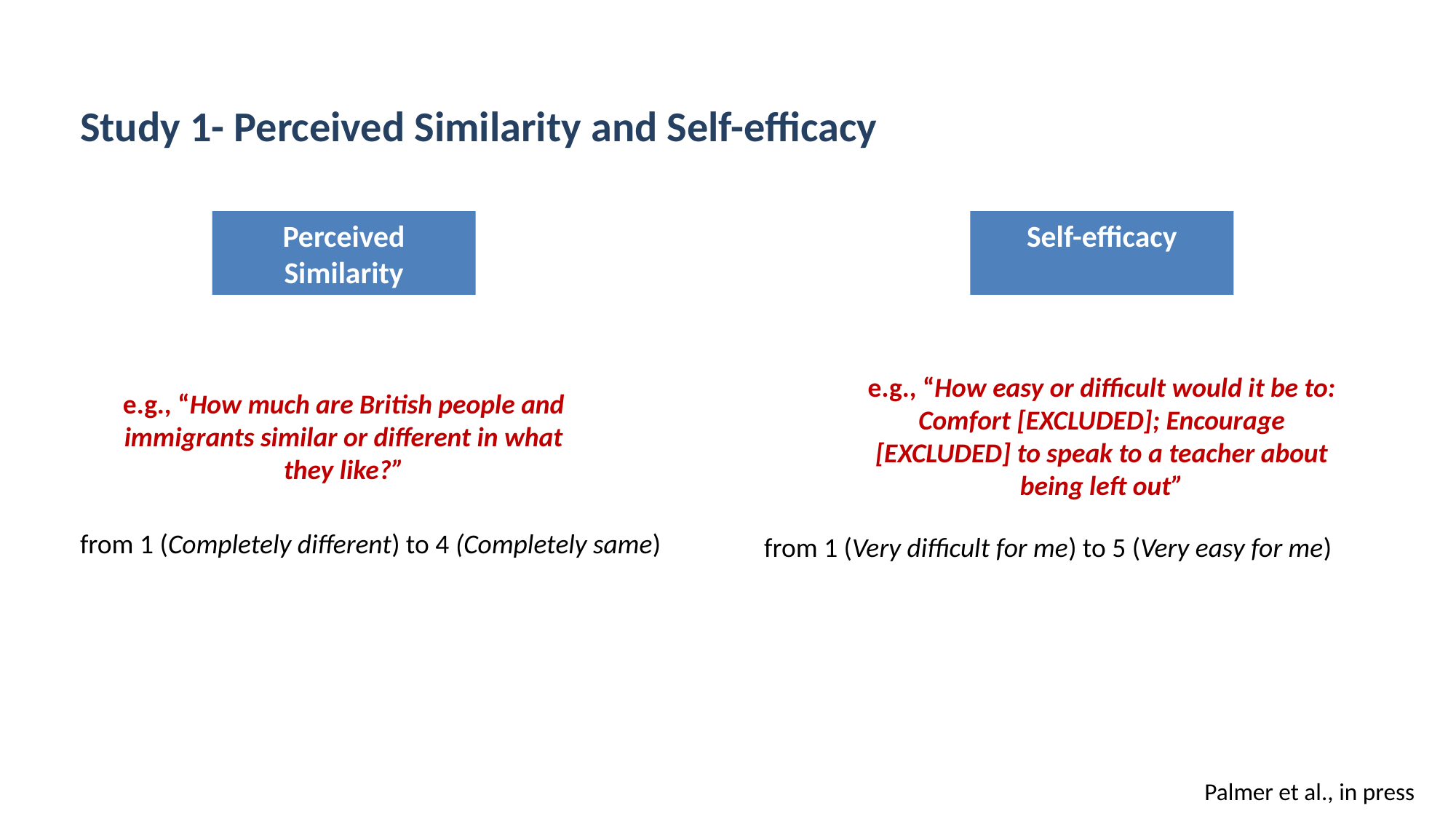

Study 1- Perceived Similarity and Self-efficacy
Perceived Similarity
Self-efficacy

e.g., “How easy or difficult would it be to: Comfort [EXCLUDED]; Encourage [EXCLUDED] to speak to a teacher about being left out”
e.g., “How much are British people and immigrants similar or different in what they like?”
from 1 (Completely different) to 4 (Completely same)
from 1 (Very difficult for me) to 5 (Very easy for me)
Palmer et al., in press